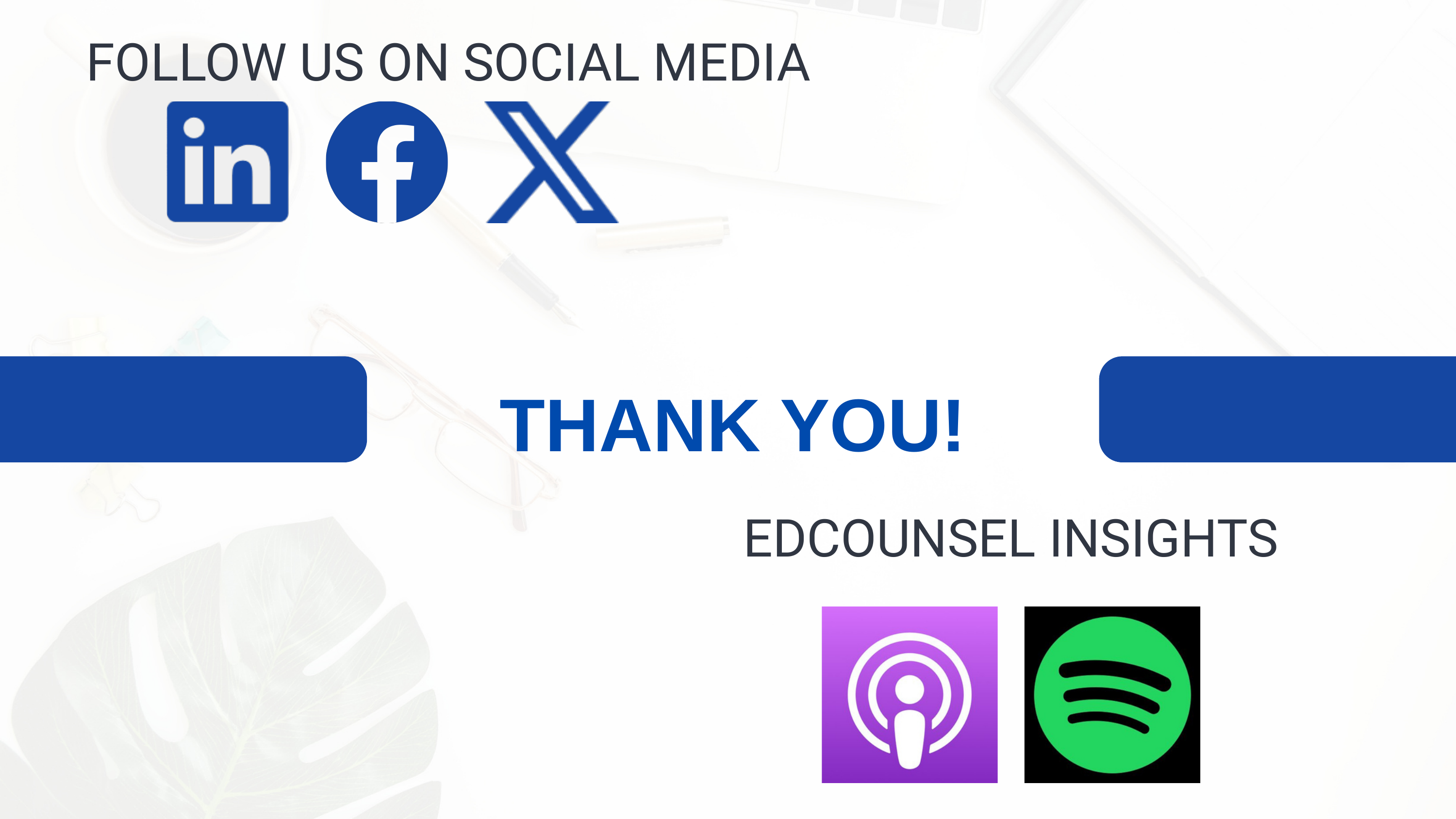

FOLLOW US ON SOCIAL MEDIA

THANK YOU!
EDCOUNSEL INSIGHTS